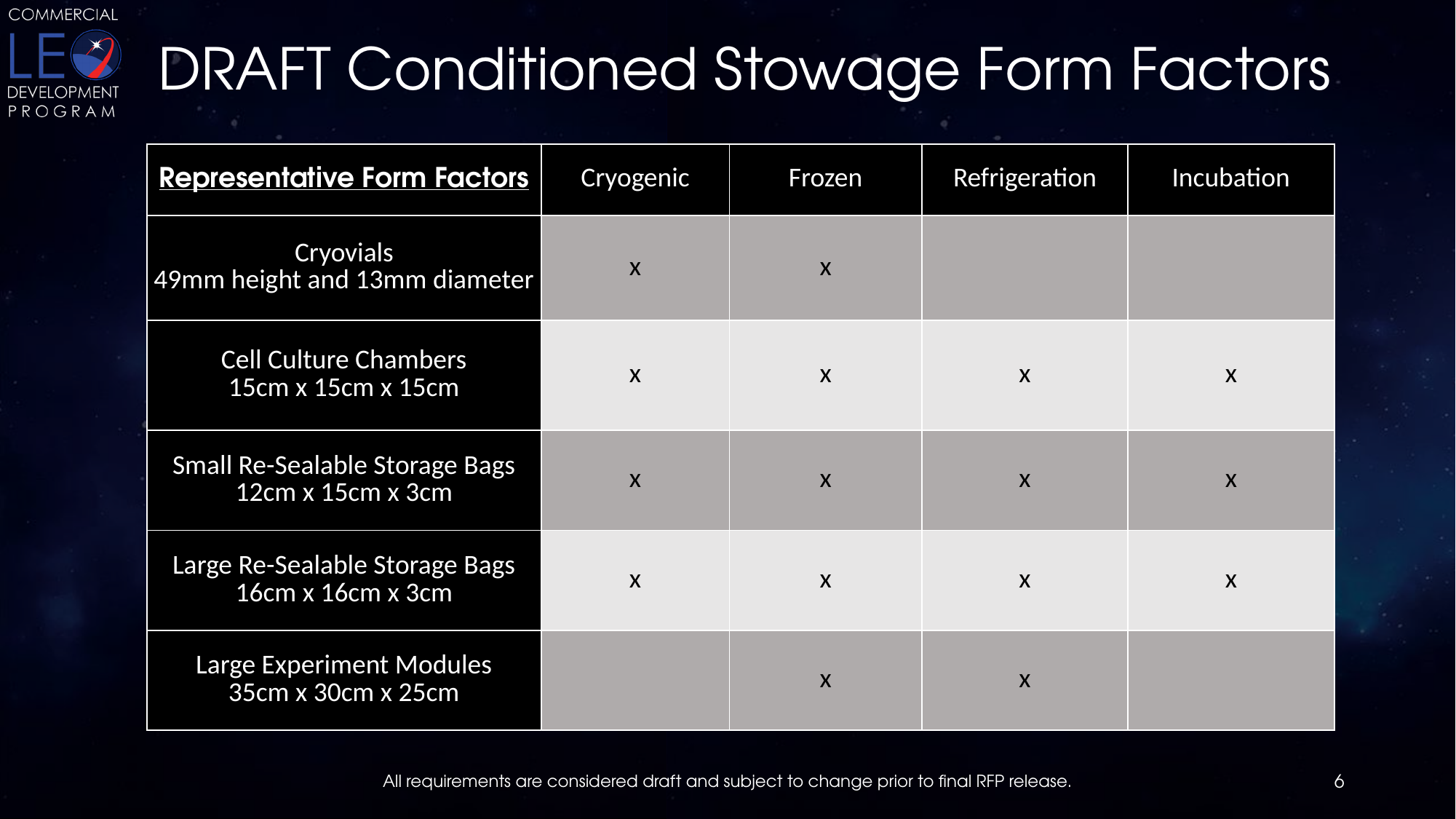

# DRAFT Conditioned Stowage Form Factors
| Representative Form Factors | Cryogenic | Frozen | Refrigeration | Incubation |
| --- | --- | --- | --- | --- |
| Cryovials 49mm height and 13mm diameter | x | x |  |  |
| Cell Culture Chambers 15cm x 15cm x 15cm | x | x | x | x |
| Small Re-Sealable Storage Bags 12cm x 15cm x 3cm | x | x | x | x |
| Large Re-Sealable Storage Bags 16cm x 16cm x 3cm | x | x | x | x |
| Large Experiment Modules 35cm x 30cm x 25cm |  | x | x |  |
6
All requirements are considered draft and subject to change prior to final RFP release.